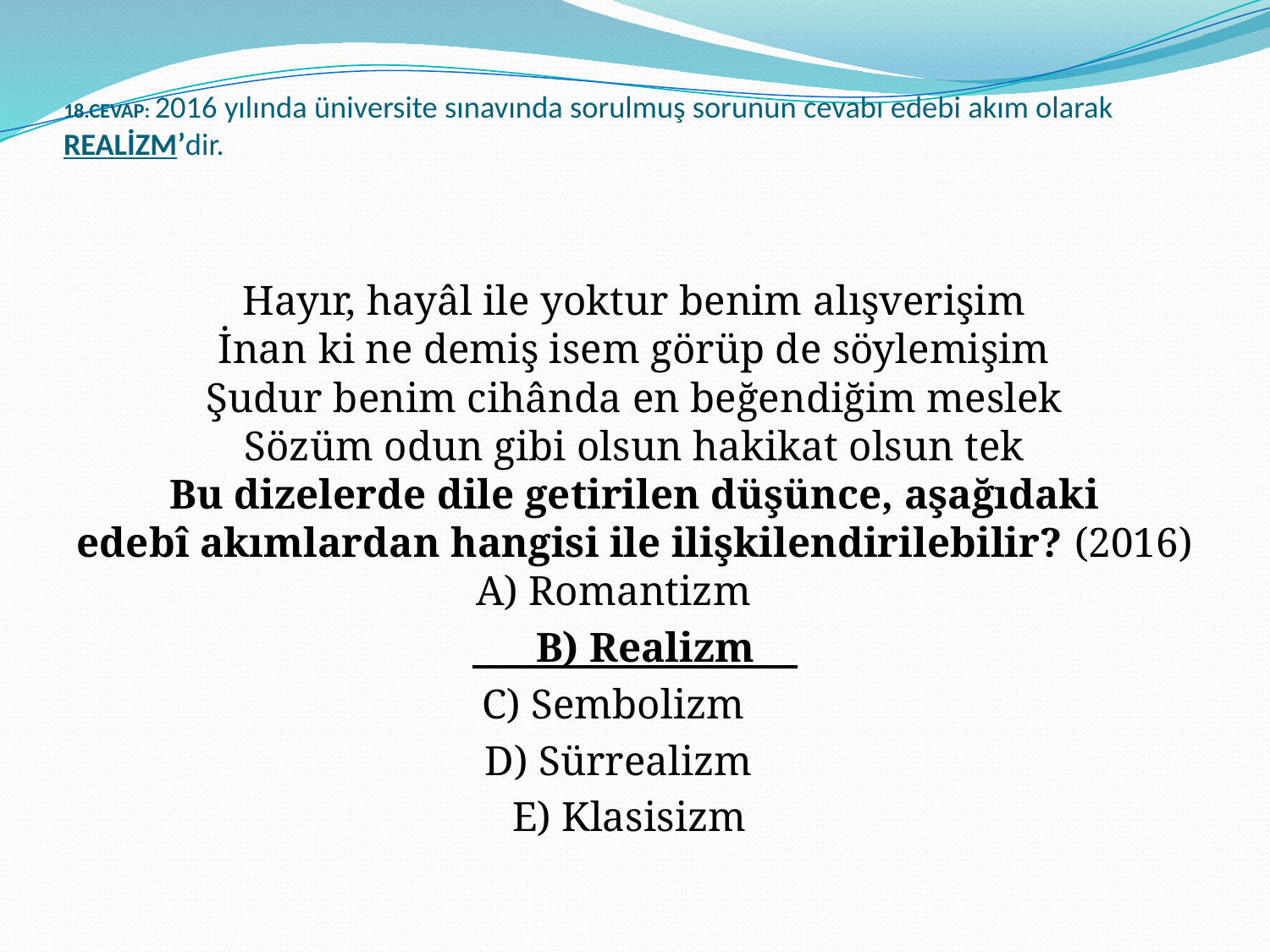

# 18.CEVAP: 2016 yılında üniversite sınavında sorulmuş sorunun cevabı edebi akım olarak REALİZM’dir.
Hayır, hayâl ile yoktur benim alışverişim
İnan ki ne demiş isem görüp de söylemişim
Şudur benim cihânda en beğendiğim meslek
Sözüm odun gibi olsun hakikat olsun tek
Bu dizelerde dile getirilen düşünce, aşağıdaki edebî akımlardan hangisi ile ilişkilendirilebilir? (2016)
A) Romantizm
      B) Realizm
C) Sembolizm
D) Sürrealizm
E) Klasisizm